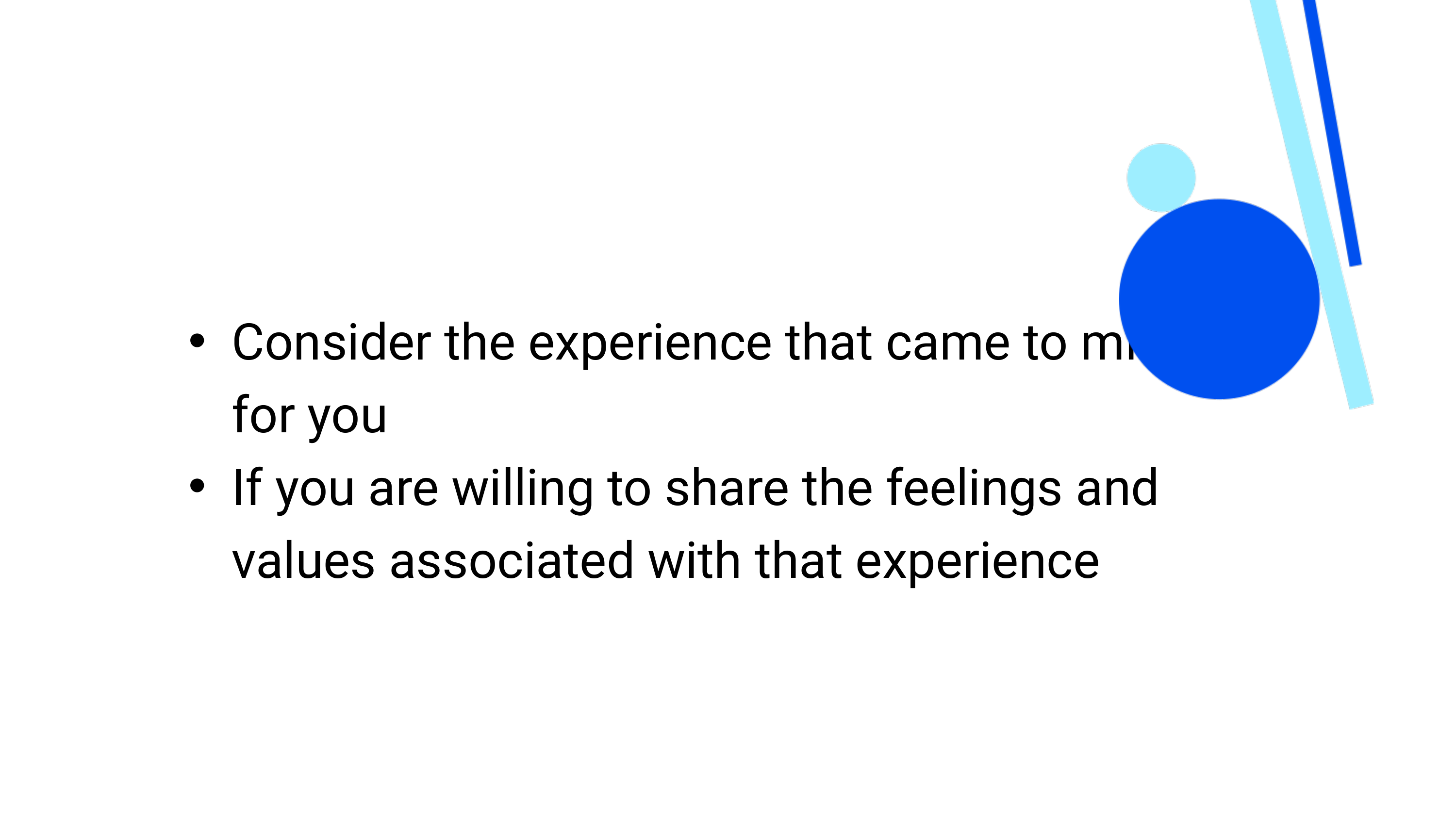

Consider the experience that came to mind for you
If you are willing to share the feelings and values associated with that experience